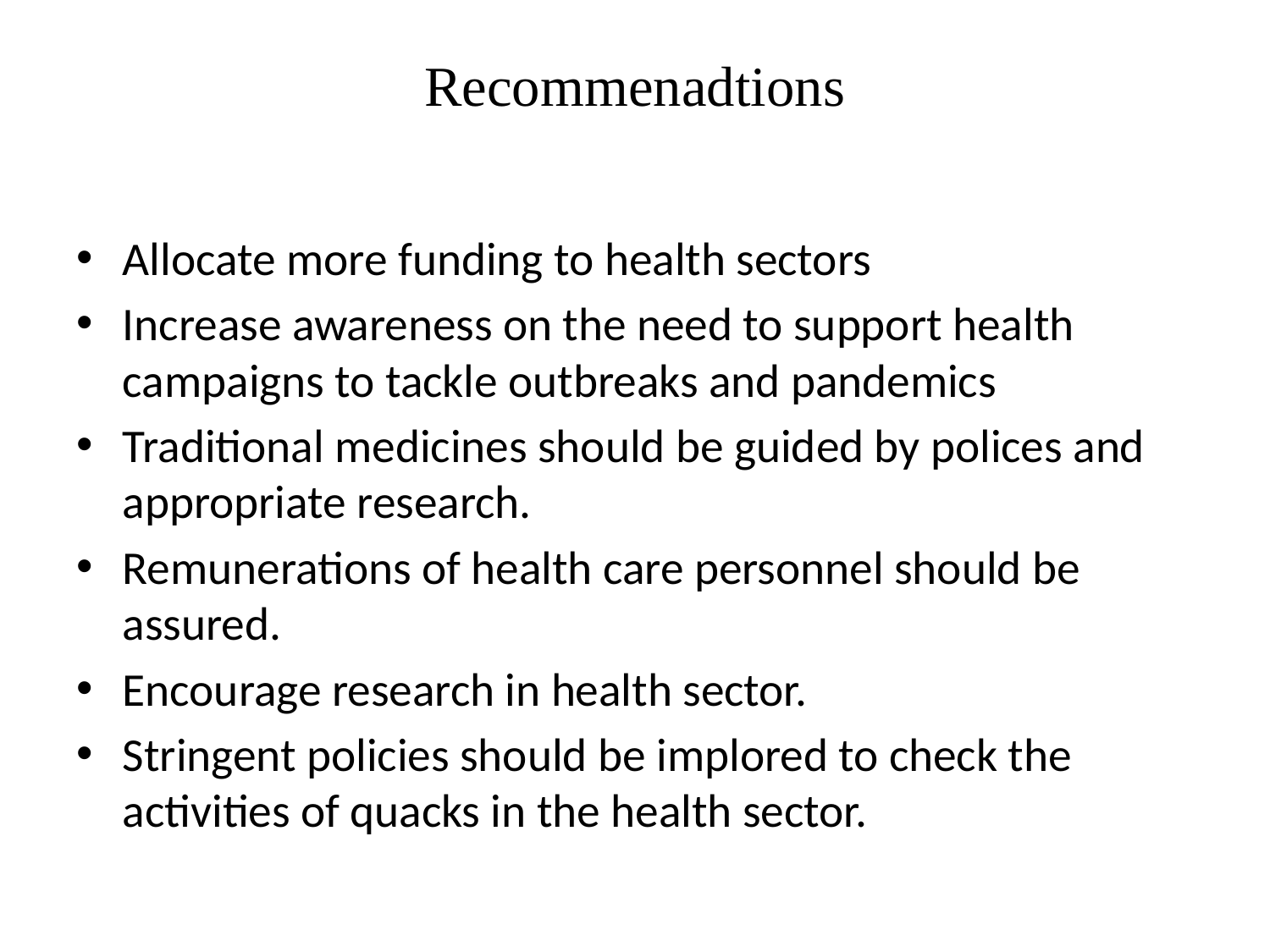

# Recommenadtions
Allocate more funding to health sectors
Increase awareness on the need to support health campaigns to tackle outbreaks and pandemics
Traditional medicines should be guided by polices and appropriate research.
Remunerations of health care personnel should be assured.
Encourage research in health sector.
Stringent policies should be implored to check the activities of quacks in the health sector.